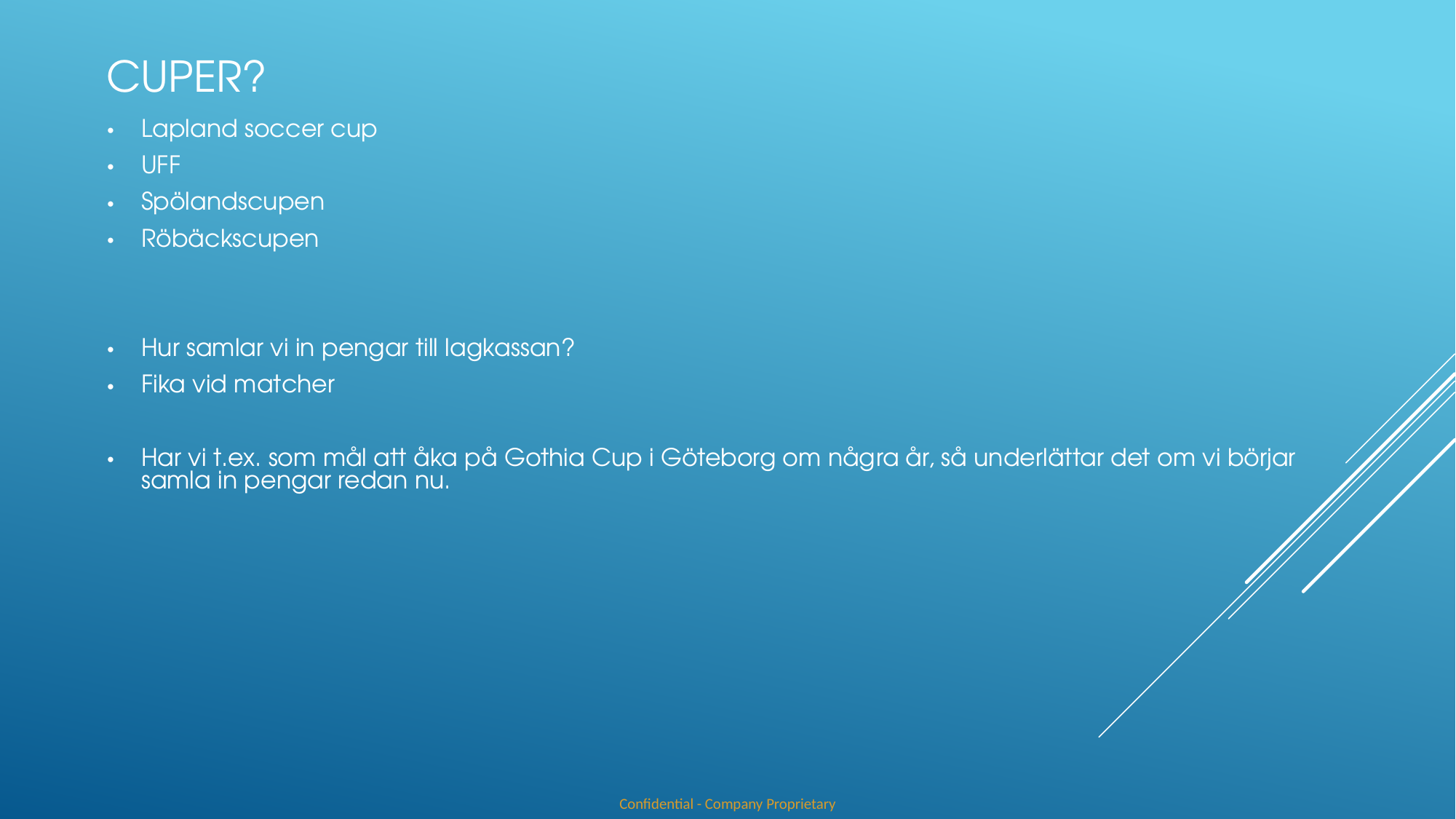

CUPER?
Lapland soccer cup
UFF
Spölandscupen
Röbäckscupen

Hur samlar vi in pengar till lagkassan?
Fika vid matcher

Har vi t.ex. som mål att åka på Gothia Cup i Göteborg om några år, så underlättar det om vi börjar samla in pengar redan nu.